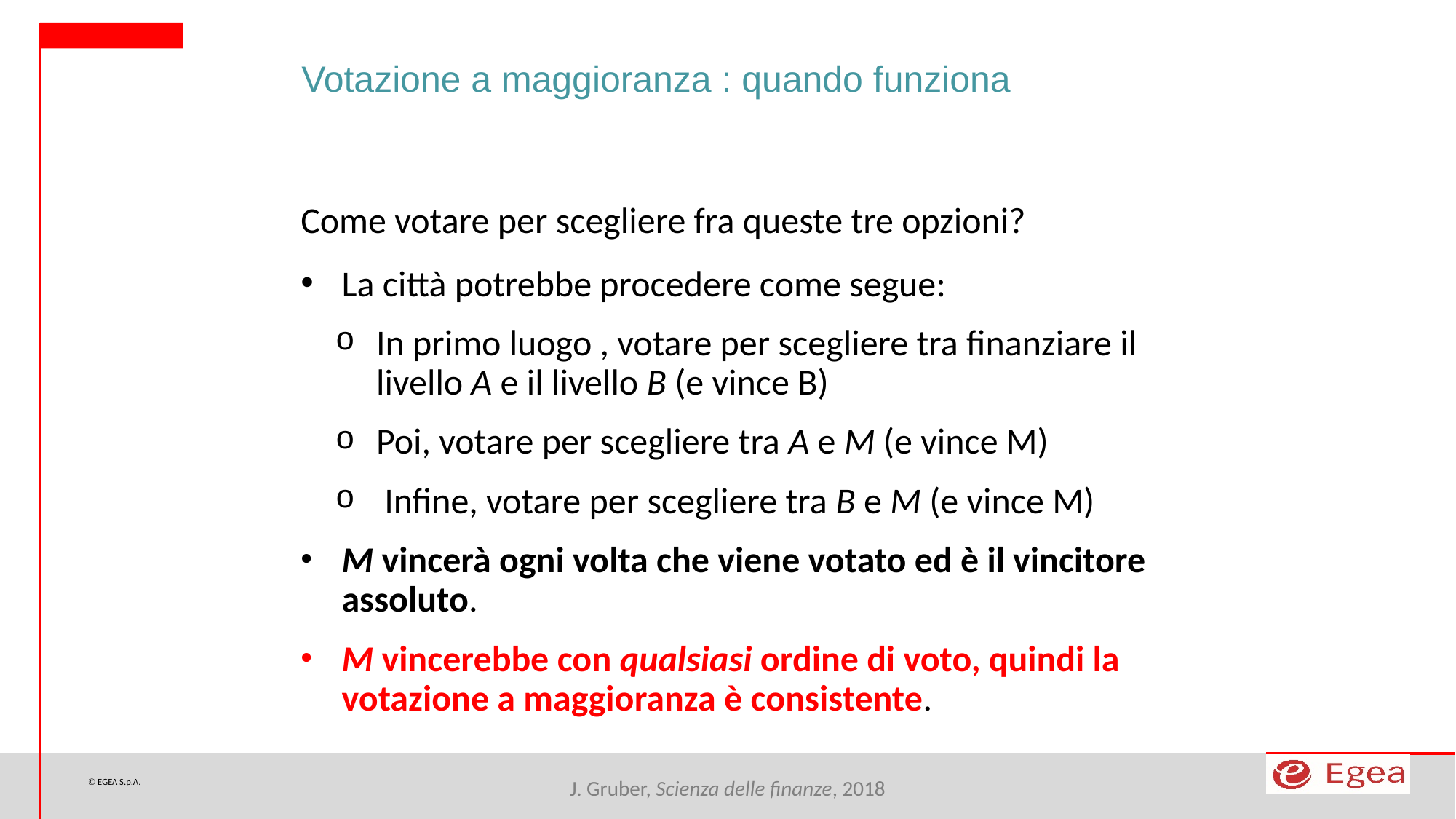

Votazione a maggioranza : quando funziona
Come votare per scegliere fra queste tre opzioni?
La città potrebbe procedere come segue:
In primo luogo , votare per scegliere tra finanziare il livello A e il livello B (e vince B)
Poi, votare per scegliere tra A e M (e vince M)
 Infine, votare per scegliere tra B e M (e vince M)
M vincerà ogni volta che viene votato ed è il vincitore assoluto.
M vincerebbe con qualsiasi ordine di voto, quindi la votazione a maggioranza è consistente.